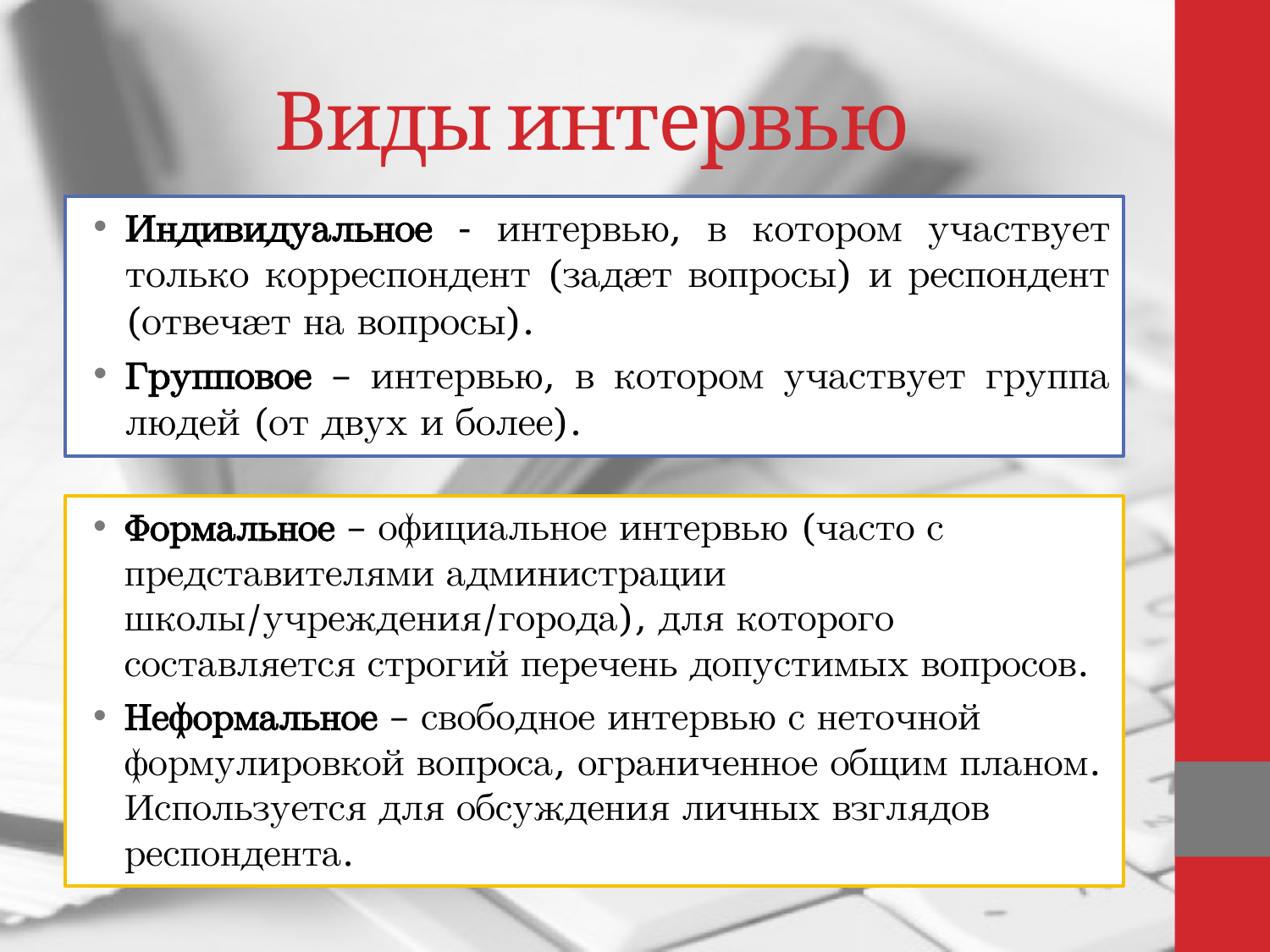

# Виды интервью
Индивидуальное - интервью, в котором участвует только корреспондент (задает вопросы) и респондент (отвечает на вопросы).
Групповое – интервью, в котором участвует группа людей (от двух и более).
Формальное – официальное интервью (часто с представителями администрации школы/учреждения/города), для которого составляется строгий перечень допустимых вопросов.
Неформальное – свободное интервью с неточной формулировкой вопроса, ограниченное общим планом. Используется для обсуждения личных взглядов респондента.